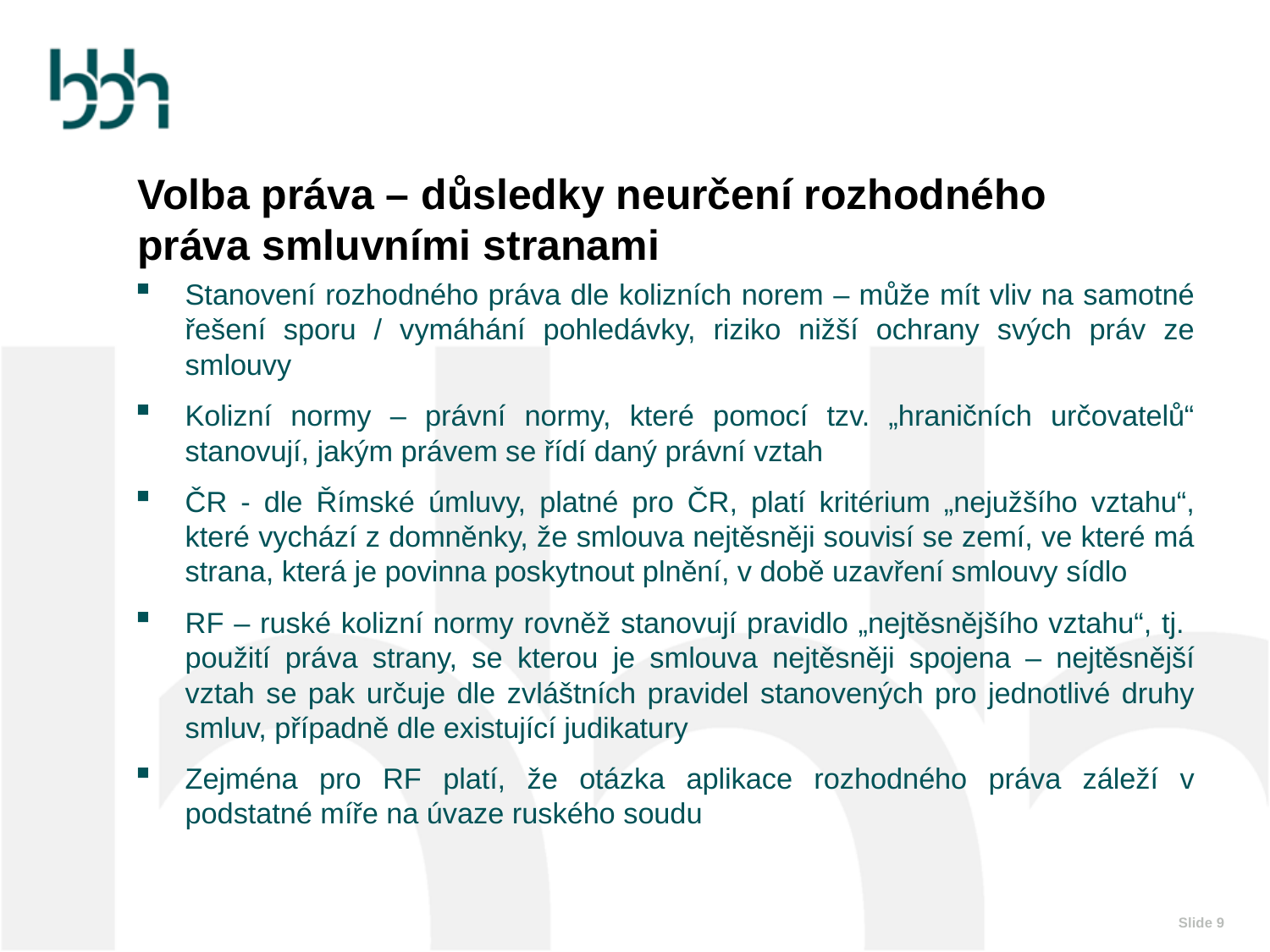

Volba práva – důsledky neurčení rozhodného práva smluvními stranami
Stanovení rozhodného práva dle kolizních norem – může mít vliv na samotné řešení sporu / vymáhání pohledávky, riziko nižší ochrany svých práv ze smlouvy
Kolizní normy – právní normy, které pomocí tzv. „hraničních určovatelů“ stanovují, jakým právem se řídí daný právní vztah
ČR - dle Římské úmluvy, platné pro ČR, platí kritérium „nejužšího vztahu“, které vychází z domněnky, že smlouva nejtěsněji souvisí se zemí, ve které má strana, která je povinna poskytnout plnění, v době uzavření smlouvy sídlo
RF – ruské kolizní normy rovněž stanovují pravidlo „nejtěsnějšího vztahu“, tj.  použití práva strany, se kterou je smlouva nejtěsněji spojena – nejtěsnější vztah se pak určuje dle zvláštních pravidel stanovených pro jednotlivé druhy smluv, případně dle existující judikatury
Zejména pro RF platí, že otázka aplikace rozhodného práva záleží v podstatné míře na úvaze ruského soudu

Slide 9